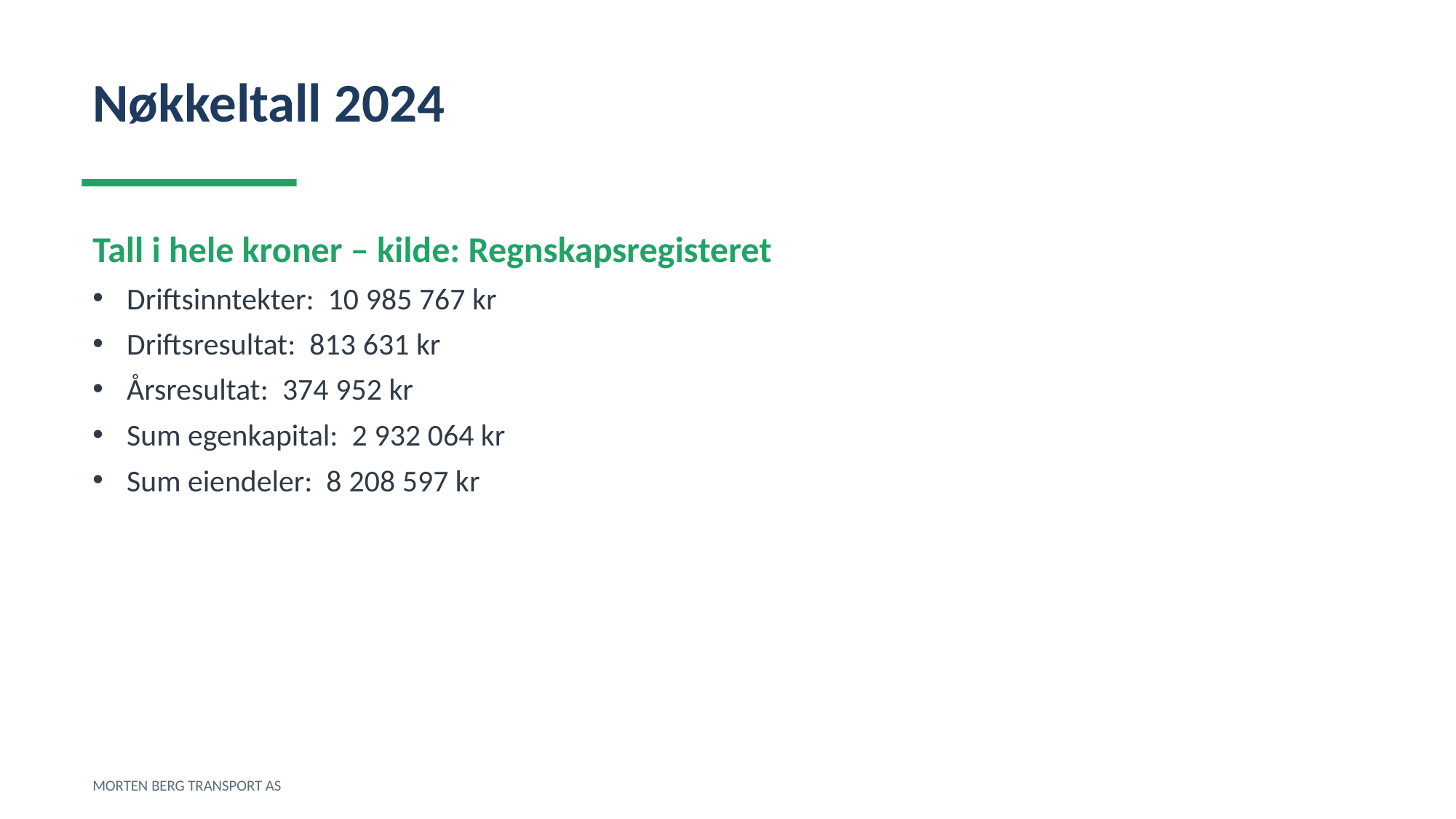

Nøkkeltall 2024

Tall i hele kroner – kilde: Regnskapsregisteret
Driftsinntekter:  10 985 767 kr
Driftsresultat:  813 631 kr
Årsresultat:  374 952 kr
Sum egenkapital:  2 932 064 kr
Sum eiendeler:  8 208 597 kr
MORTEN BERG TRANSPORT AS